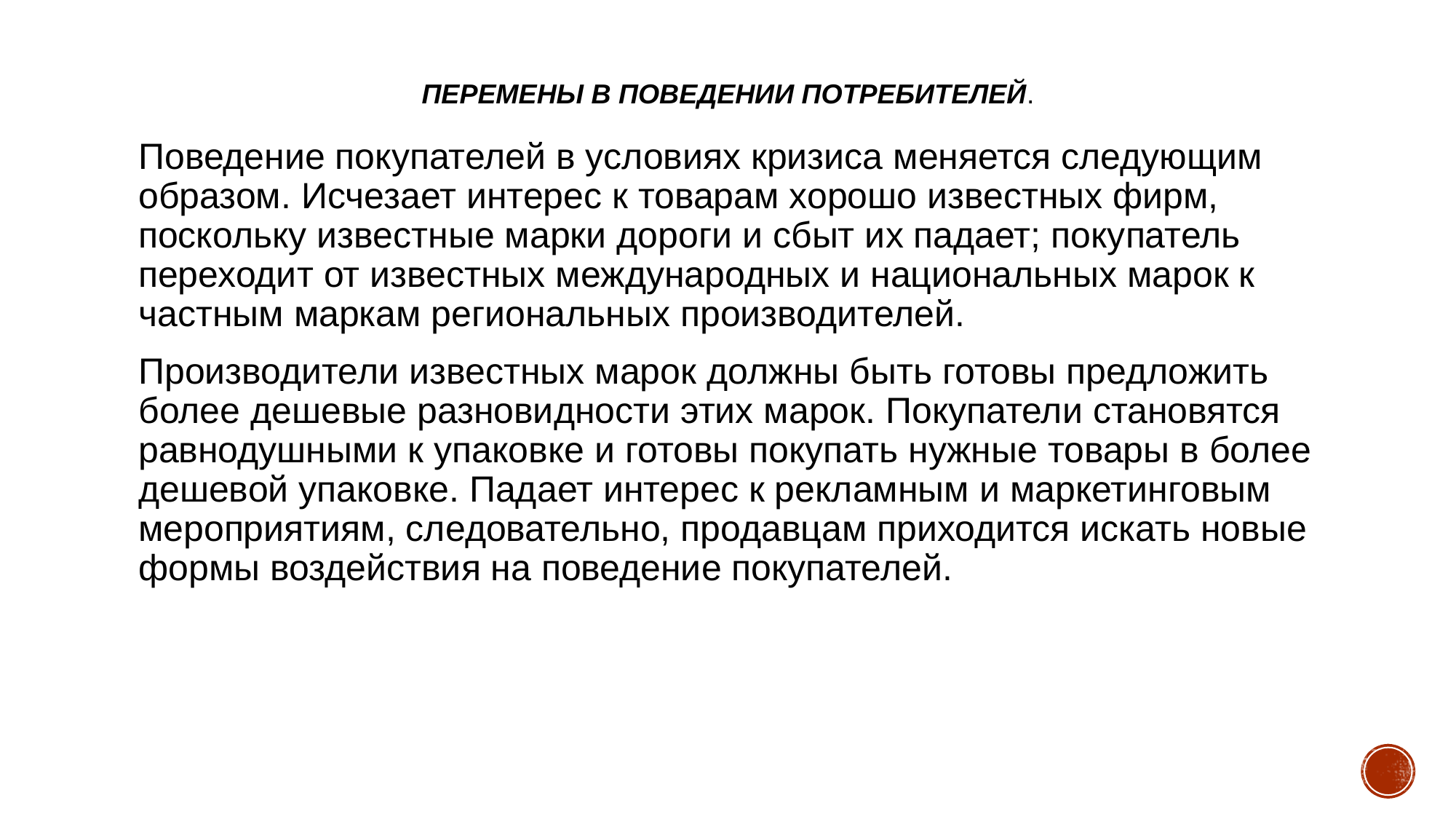

# Перемены в поведении потребителей.
Поведение покупателей в условиях кризиса меняется следующим образом. Исчезает интерес к товарам хорошо известных фирм, поскольку известные марки дороги и сбыт их падает; покупатель переходит от известных международных и национальных марок к частным маркам региональных производителей.
Производители известных марок должны быть готовы предложить более дешевые разновидности этих марок. Покупатели становятся равнодушными к упаковке и готовы покупать нужные товары в более дешевой упаковке. Падает интерес к рекламным и маркетинговым мероприятиям, следовательно, продавцам приходится искать новые формы воздействия на поведение покупателей.